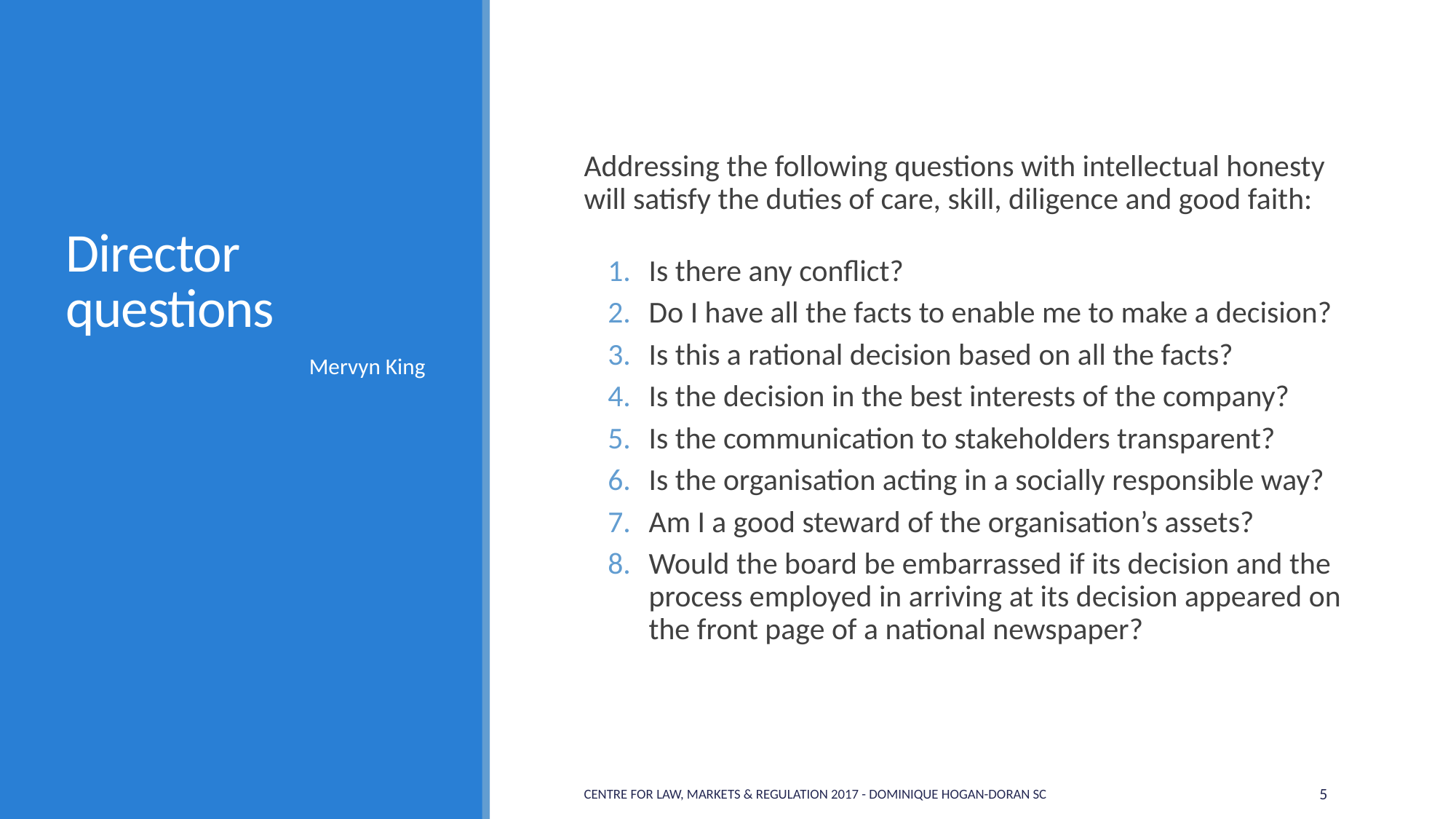

# Director questions

Addressing the following questions with intellectual honesty will satisfy the duties of care, skill, diligence and good faith:
Is there any conflict?
Do I have all the facts to enable me to make a decision?
Is this a rational decision based on all the facts?
Is the decision in the best interests of the company?
Is the communication to stakeholders transparent?
Is the organisation acting in a socially responsible way?
Am I a good steward of the organisation’s assets?
Would the board be embarrassed if its decision and the process employed in arriving at its decision appeared on the front page of a national newspaper?

Mervyn King
Centre for Law, Markets & Regulation 2017 - Dominique Hogan-Doran SC
5